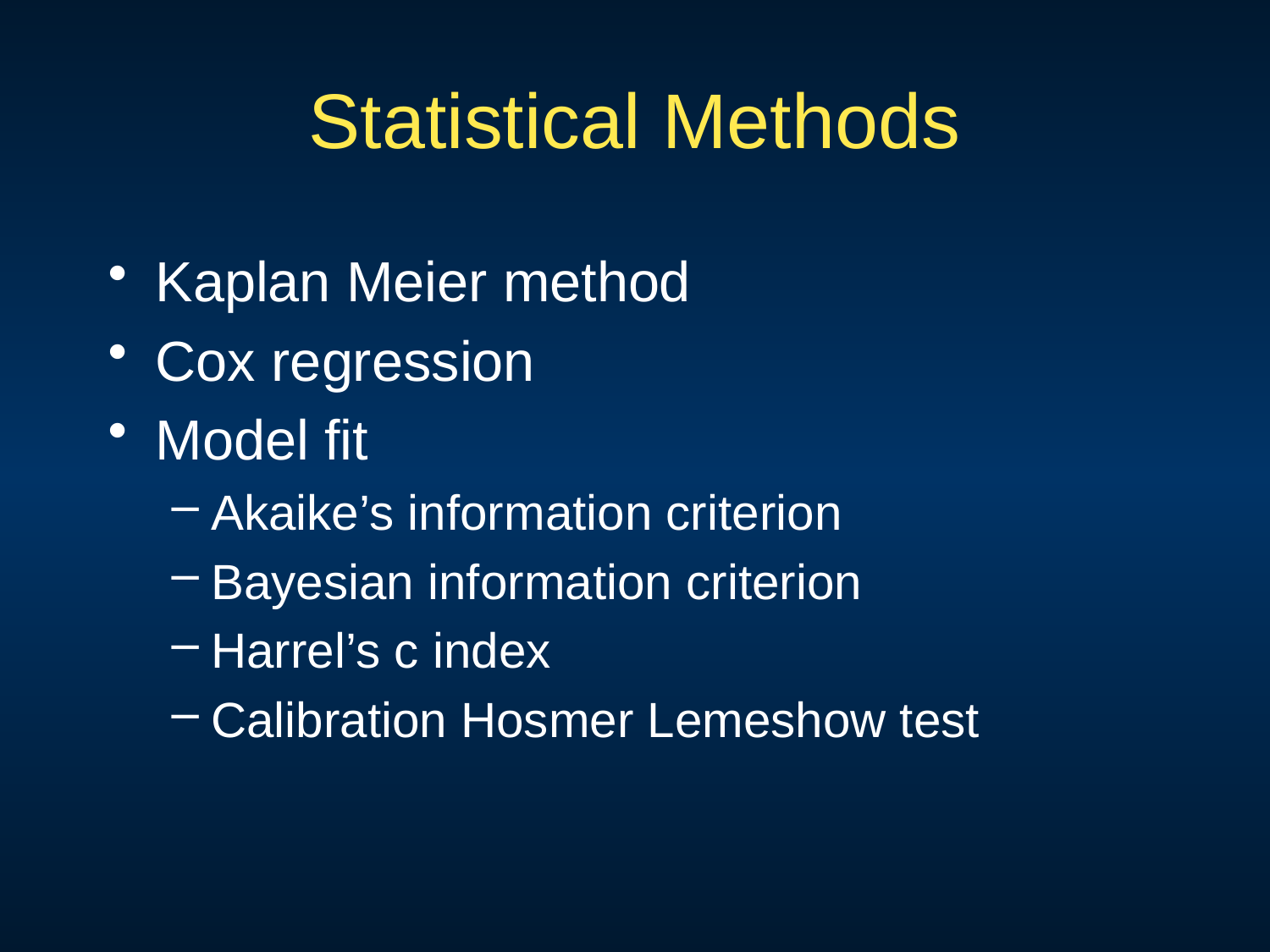

# Statistical Methods
Kaplan Meier method
Cox regression
Model fit
Akaike’s information criterion
Bayesian information criterion
Harrel’s c index
Calibration Hosmer Lemeshow test